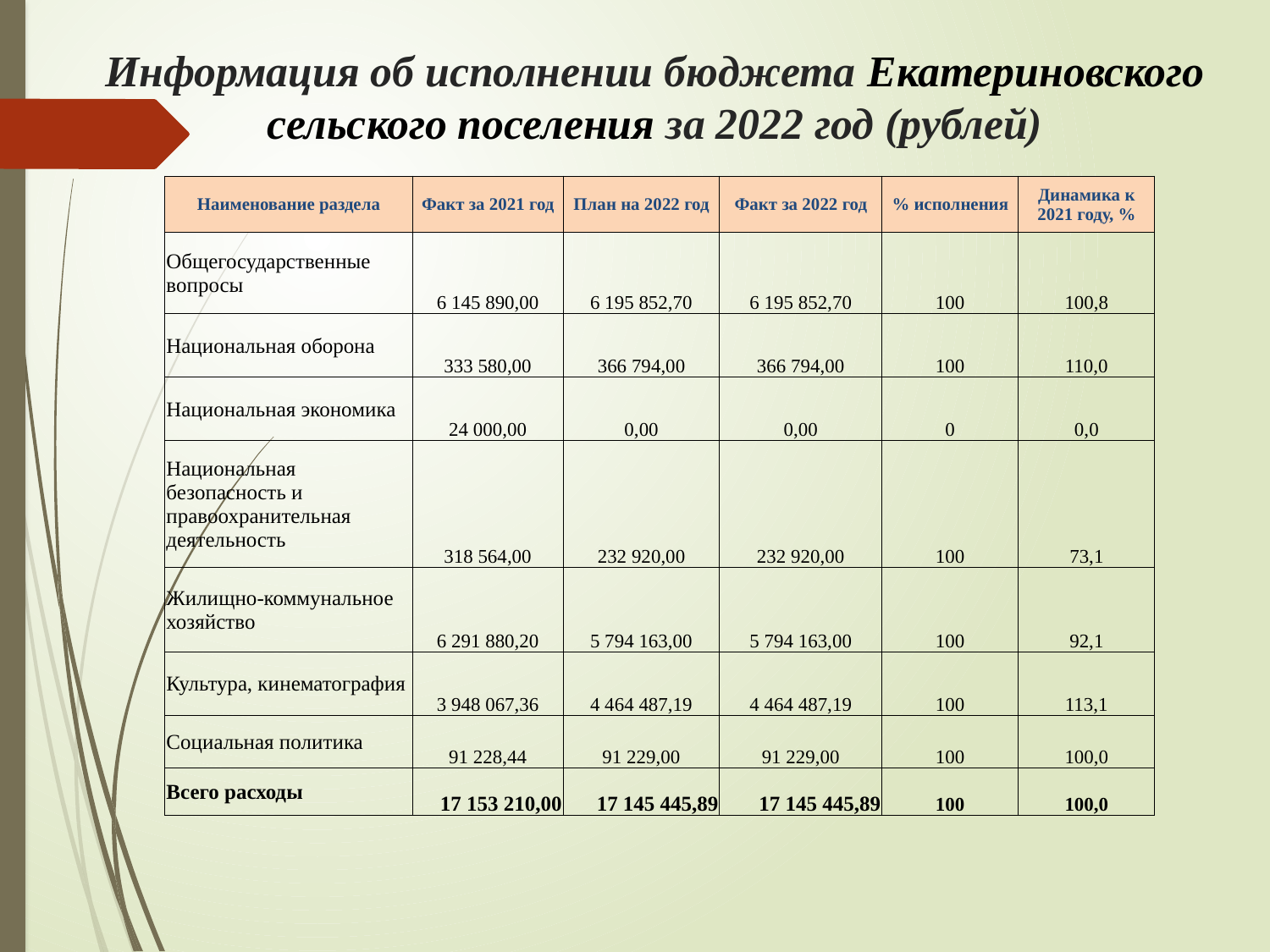

# Информация об исполнении бюджета Екатериновского сельского поселения за 2022 год (рублей)
| Наименование раздела | Факт за 2021 год | План на 2022 год | Факт за 2022 год | % исполнения | Динамика к 2021 году, % |
| --- | --- | --- | --- | --- | --- |
| Общегосударственные вопросы | 6 145 890,00 | 6 195 852,70 | 6 195 852,70 | 100 | 100,8 |
| Национальная оборона | 333 580,00 | 366 794,00 | 366 794,00 | 100 | 110,0 |
| Национальная экономика | 24 000,00 | 0,00 | 0,00 | 0 | 0,0 |
| Национальная безопасность и правоохранительная деятельность | 318 564,00 | 232 920,00 | 232 920,00 | 100 | 73,1 |
| Жилищно-коммунальное хозяйство | 6 291 880,20 | 5 794 163,00 | 5 794 163,00 | 100 | 92,1 |
| Культура, кинематография | 3 948 067,36 | 4 464 487,19 | 4 464 487,19 | 100 | 113,1 |
| Социальная политика | 91 228,44 | 91 229,00 | 91 229,00 | 100 | 100,0 |
| Всего расходы | 17 153 210,00 | 17 145 445,89 | 17 145 445,89 | 100 | 100,0 |